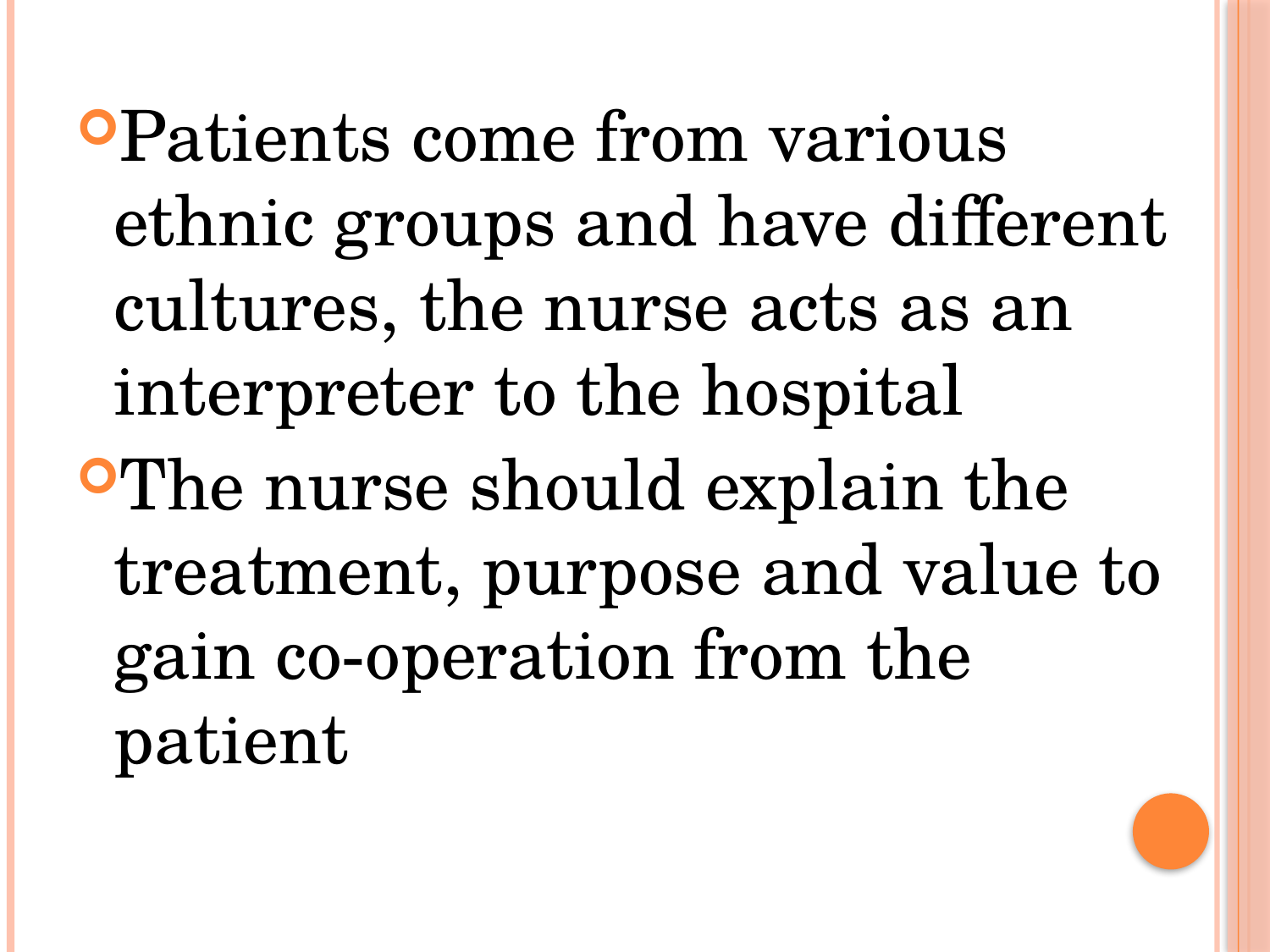

Patients come from various ethnic groups and have different cultures, the nurse acts as an interpreter to the hospital
The nurse should explain the treatment, purpose and value to gain co-operation from the patient